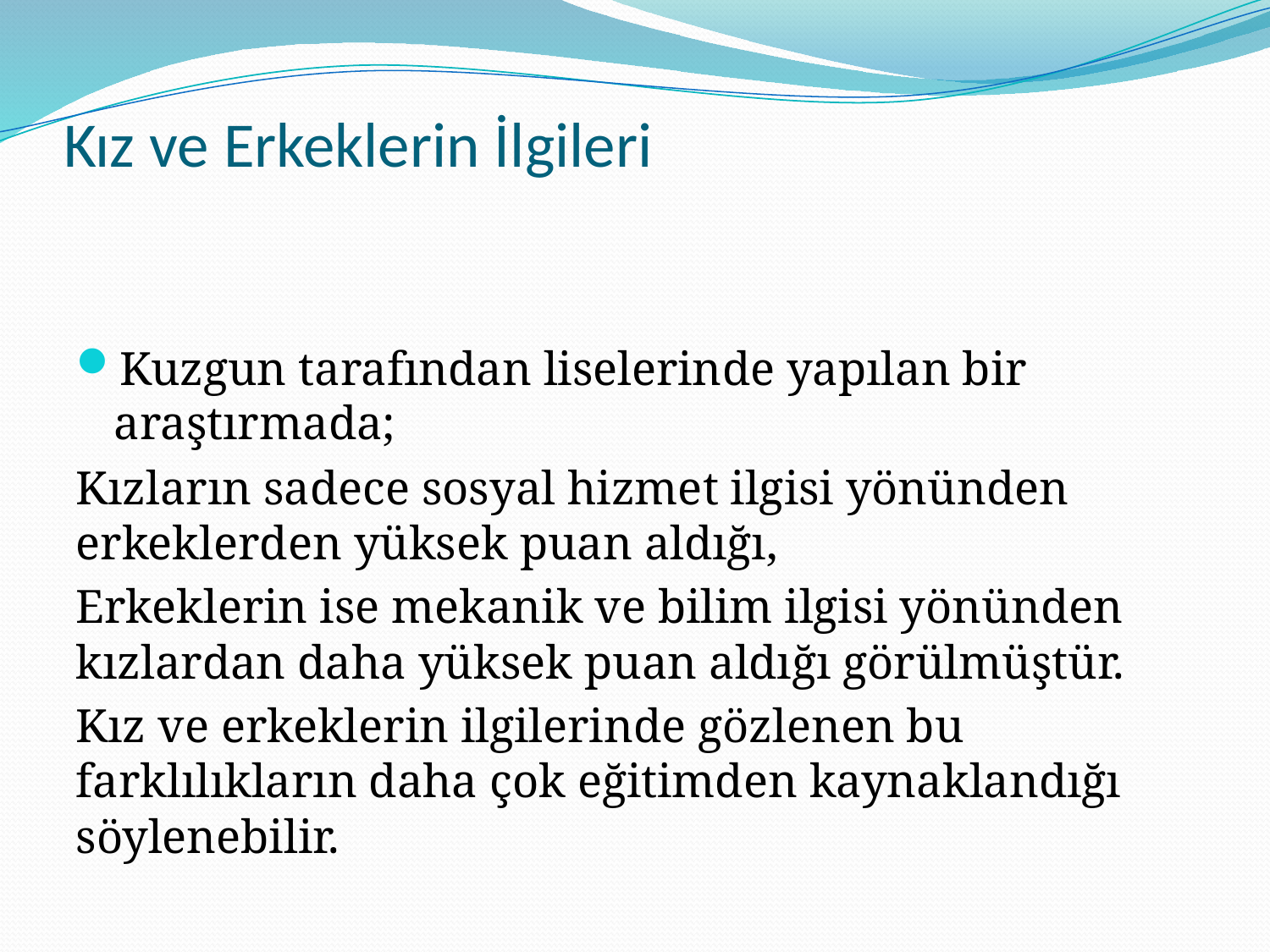

# Kız ve Erkeklerin İlgileri

Kuzgun tarafından liselerinde yapılan bir araştırmada;
Kızların sadece sosyal hizmet ilgisi yönünden erkeklerden yüksek puan aldığı,
Erkeklerin ise mekanik ve bilim ilgisi yönünden kızlardan daha yüksek puan aldığı görülmüştür.
Kız ve erkeklerin ilgilerinde gözlenen bu farklılıkların daha çok eğitimden kaynaklandığı söylenebilir.